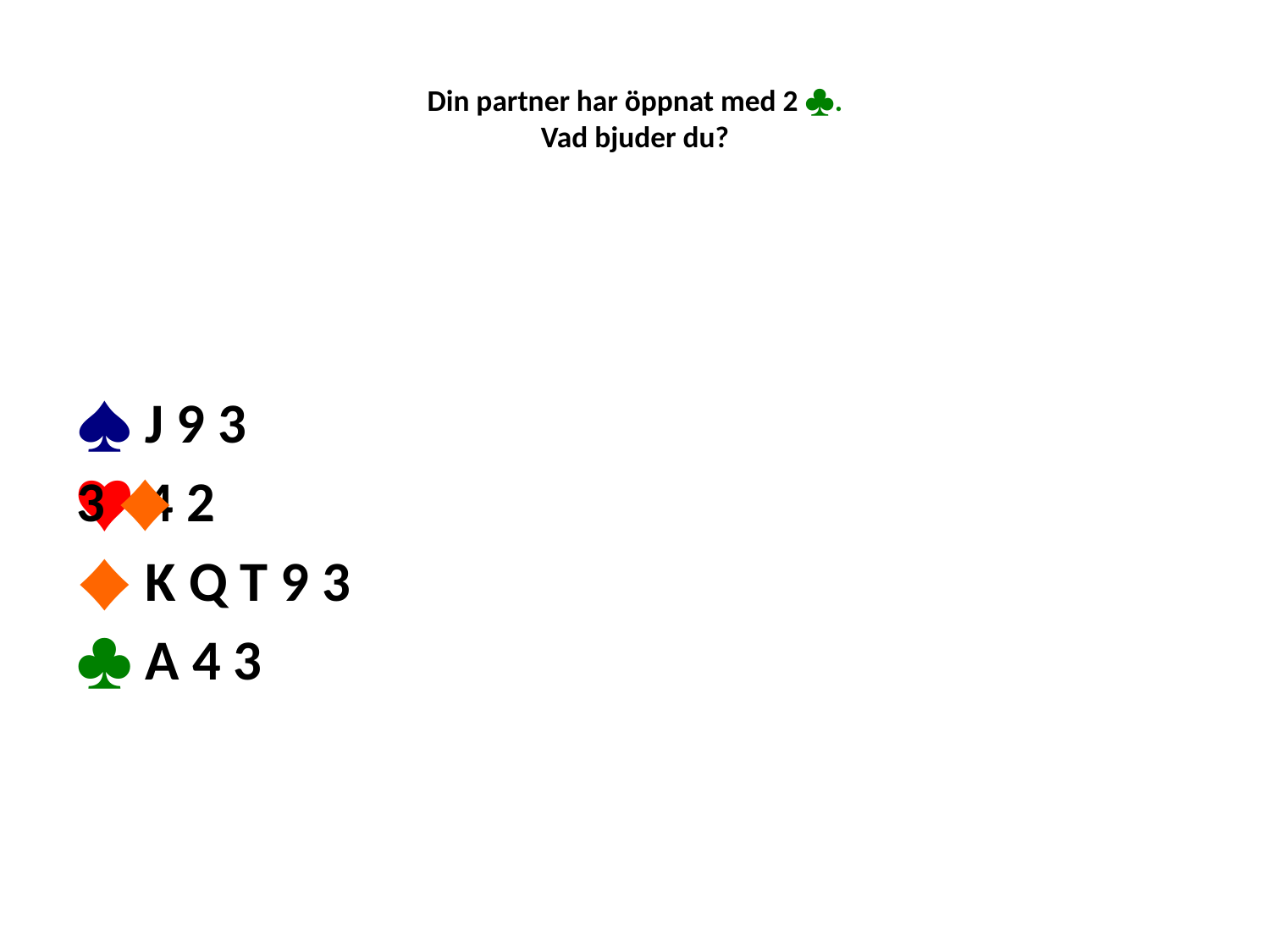

# Din partner har öppnat med 2 ♣. Vad bjuder du?

♠ J 9 3
♥ 4 2
♦ K Q T 9 3
♣ A 4 3

3 ♦